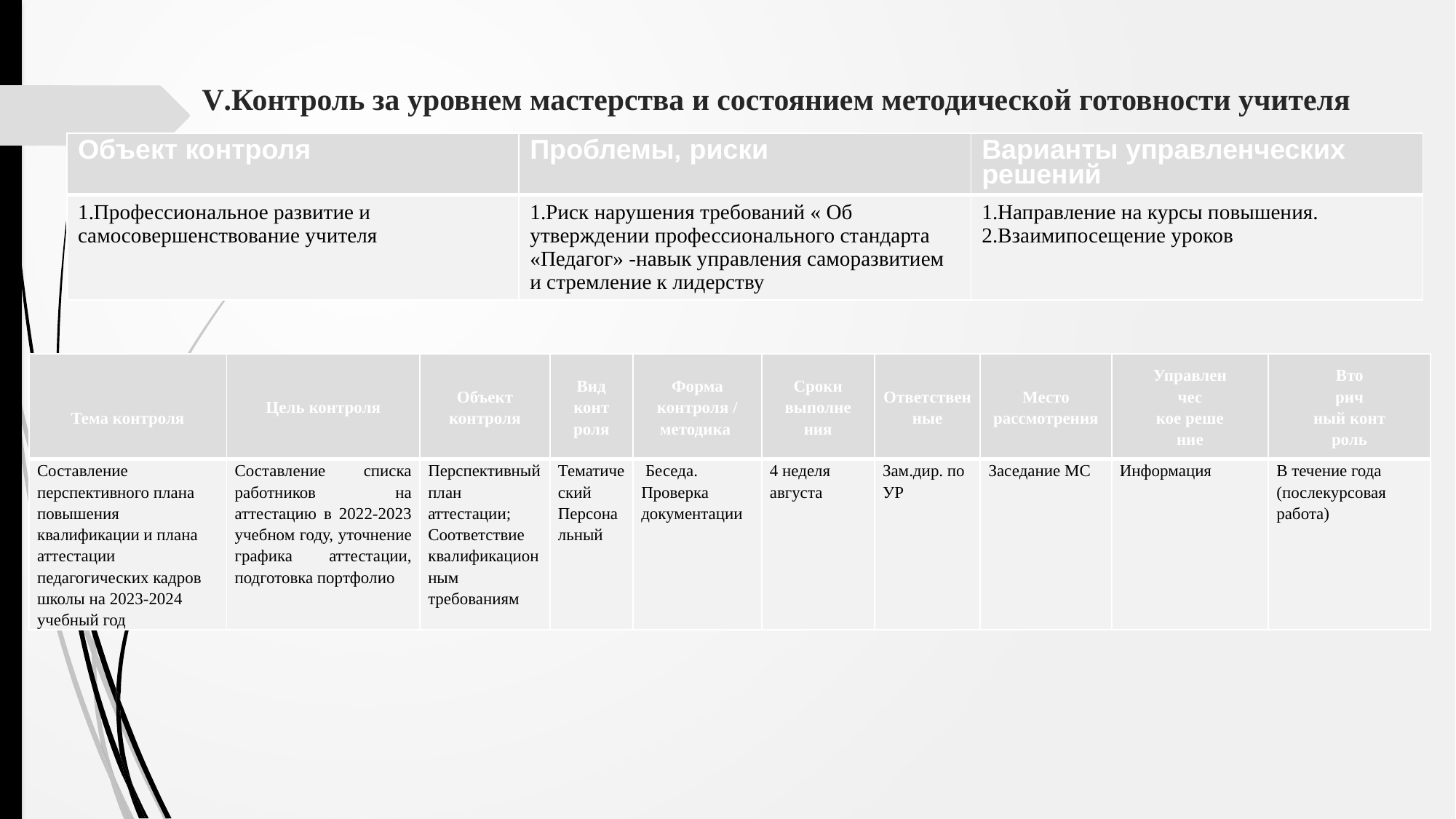

# V.Контроль за уровнем мастерства и состоянием методической готовности учителя
| Объект контроля | Проблемы, риски | Варианты управленческих решений |
| --- | --- | --- |
| 1.Профессиональное развитие и самосовершенствование учителя | 1.Риск нарушения требований « Об утверждении профессионального стандарта «Педагог» -навык управления саморазвитием и стремление к лидерству | 1.Направление на курсы повышения. 2.Взаимипосещение уроков |
| Тема контроля | Цель контроля | Объект контроля | Вид конт роля | Форма контроля / методика | Сроки выполне ния | Ответствен ные | Место рассмотрения | Управлен чес кое реше ние | Вто рич ный конт роль |
| --- | --- | --- | --- | --- | --- | --- | --- | --- | --- |
| Составление перспективного плана повышения квалификации и плана аттестации педагогических кадров школы на 2023-2024 учебный год | Составление списка работников на аттестацию в 2022-2023 учебном году, уточнение графика аттестации, подготовка портфолио | Перспективный план аттестации; Соответствие квалификационным требованиям | Тематический Персональный | Беседа. Проверка документации | 4 неделя августа | Зам.дир. по УР | Заседание МС | Информация | В течение года (послекурсовая работа) |